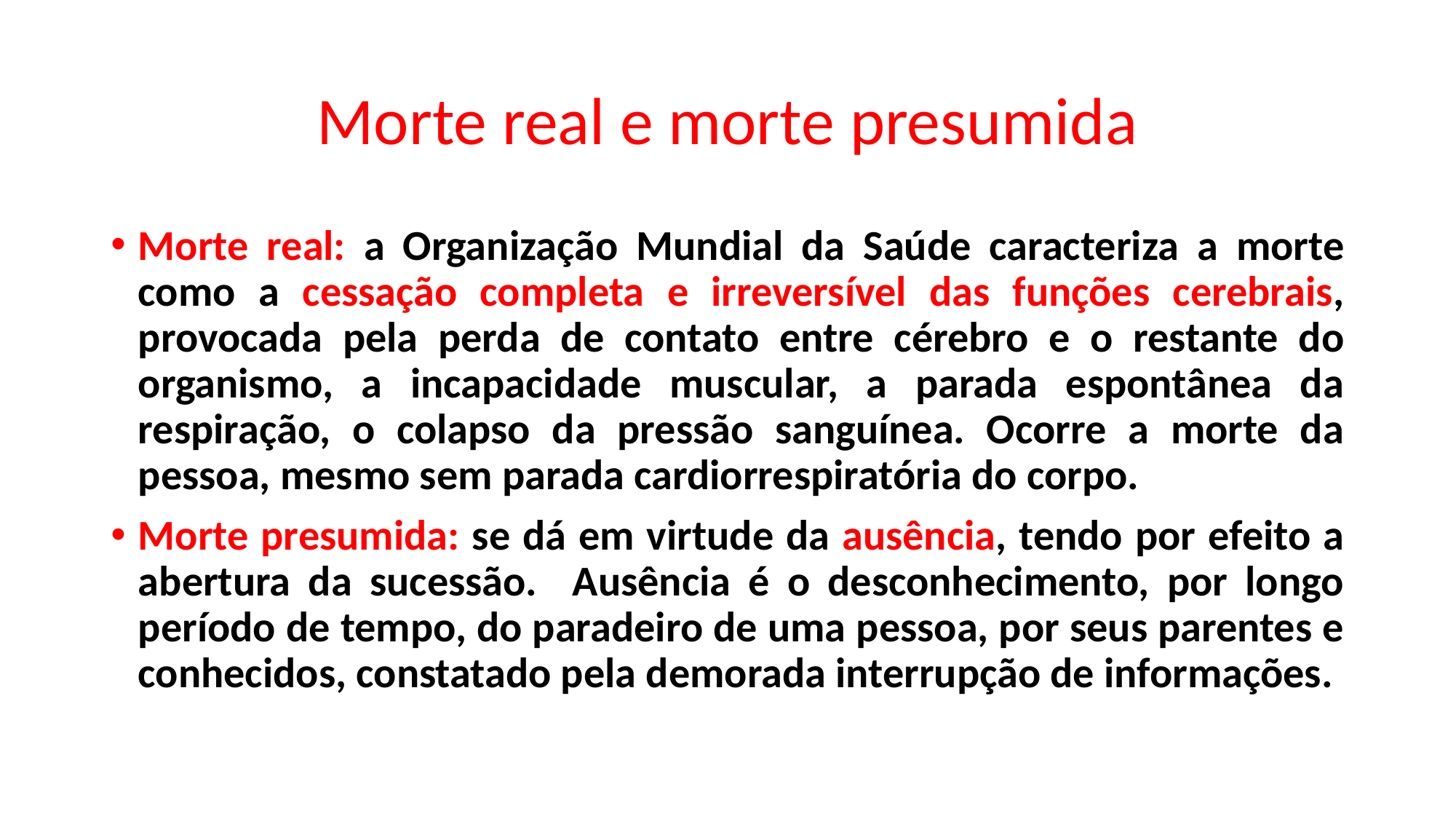

# Morte real e morte presumida
Morte real: a Organização Mundial da Saúde caracteriza a morte como a cessação completa e irreversível das funções cerebrais, provocada pela perda de contato entre cérebro e o restante do organismo, a incapacidade muscular, a parada espontânea da respiração, o colapso da pressão sanguínea. Ocorre a morte da pessoa, mesmo sem parada cardiorrespiratória do corpo.
Morte presumida: se dá em virtude da ausência, tendo por efeito a abertura da sucessão.  Ausência é o desconhecimento, por longo período de tempo, do paradeiro de uma pessoa, por seus parentes e conhecidos, constatado pela demorada interrupção de informações.